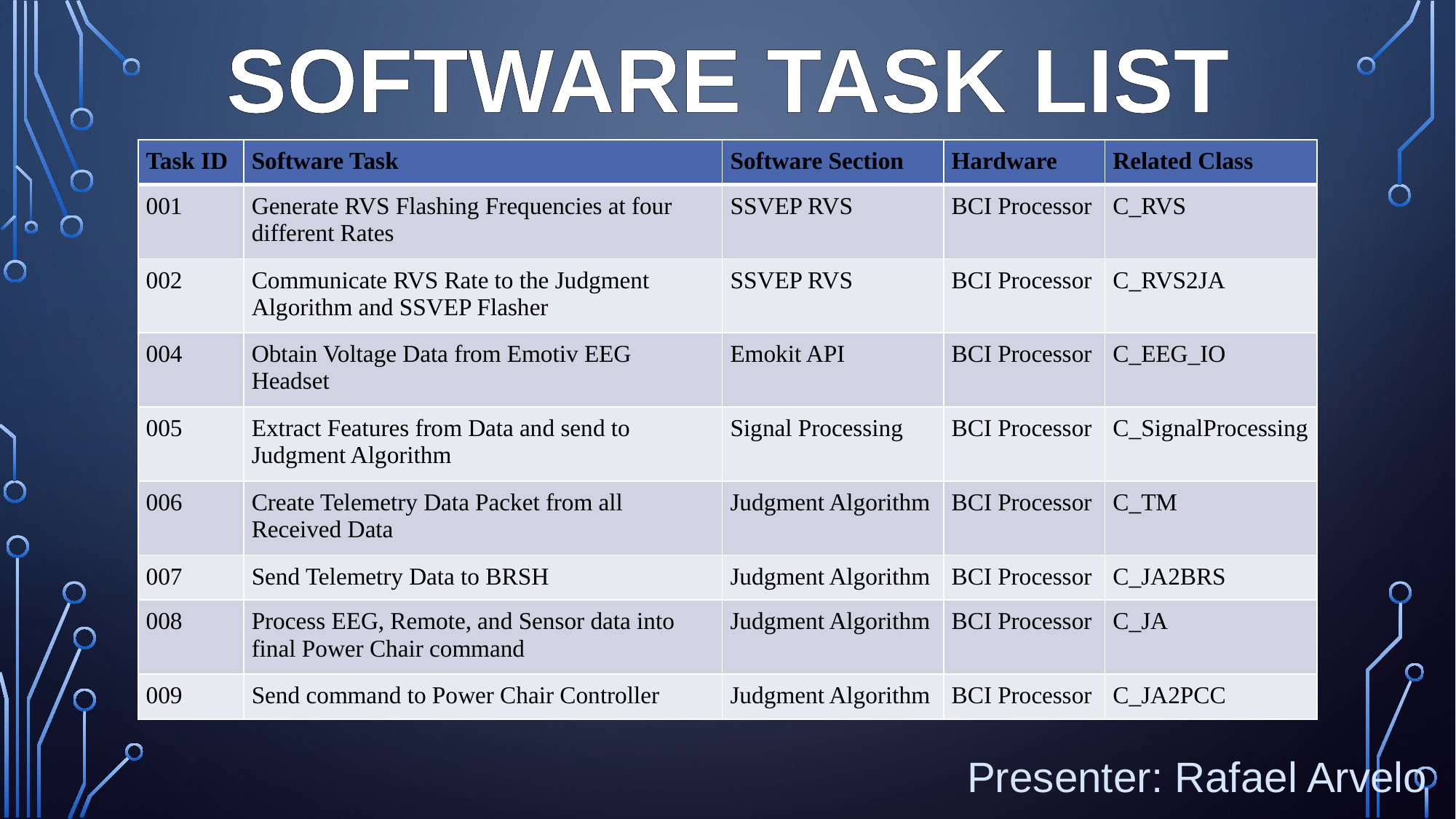

# Software Task List
| Task ID | Software Task | Software Section | Hardware | Related Class |
| --- | --- | --- | --- | --- |
| 001 | Generate RVS Flashing Frequencies at four different Rates | SSVEP RVS | BCI Processor | C\_RVS |
| 002 | Communicate RVS Rate to the Judgment Algorithm and SSVEP Flasher | SSVEP RVS | BCI Processor | C\_RVS2JA |
| 004 | Obtain Voltage Data from Emotiv EEG Headset | Emokit API | BCI Processor | C\_EEG\_IO |
| 005 | Extract Features from Data and send to Judgment Algorithm | Signal Processing | BCI Processor | C\_SignalProcessing |
| 006 | Create Telemetry Data Packet from all Received Data | Judgment Algorithm | BCI Processor | C\_TM |
| 007 | Send Telemetry Data to BRSH | Judgment Algorithm | BCI Processor | C\_JA2BRS |
| 008 | Process EEG, Remote, and Sensor data into final Power Chair command | Judgment Algorithm | BCI Processor | C\_JA |
| 009 | Send command to Power Chair Controller | Judgment Algorithm | BCI Processor | C\_JA2PCC |
Presenter: Rafael Arvelo